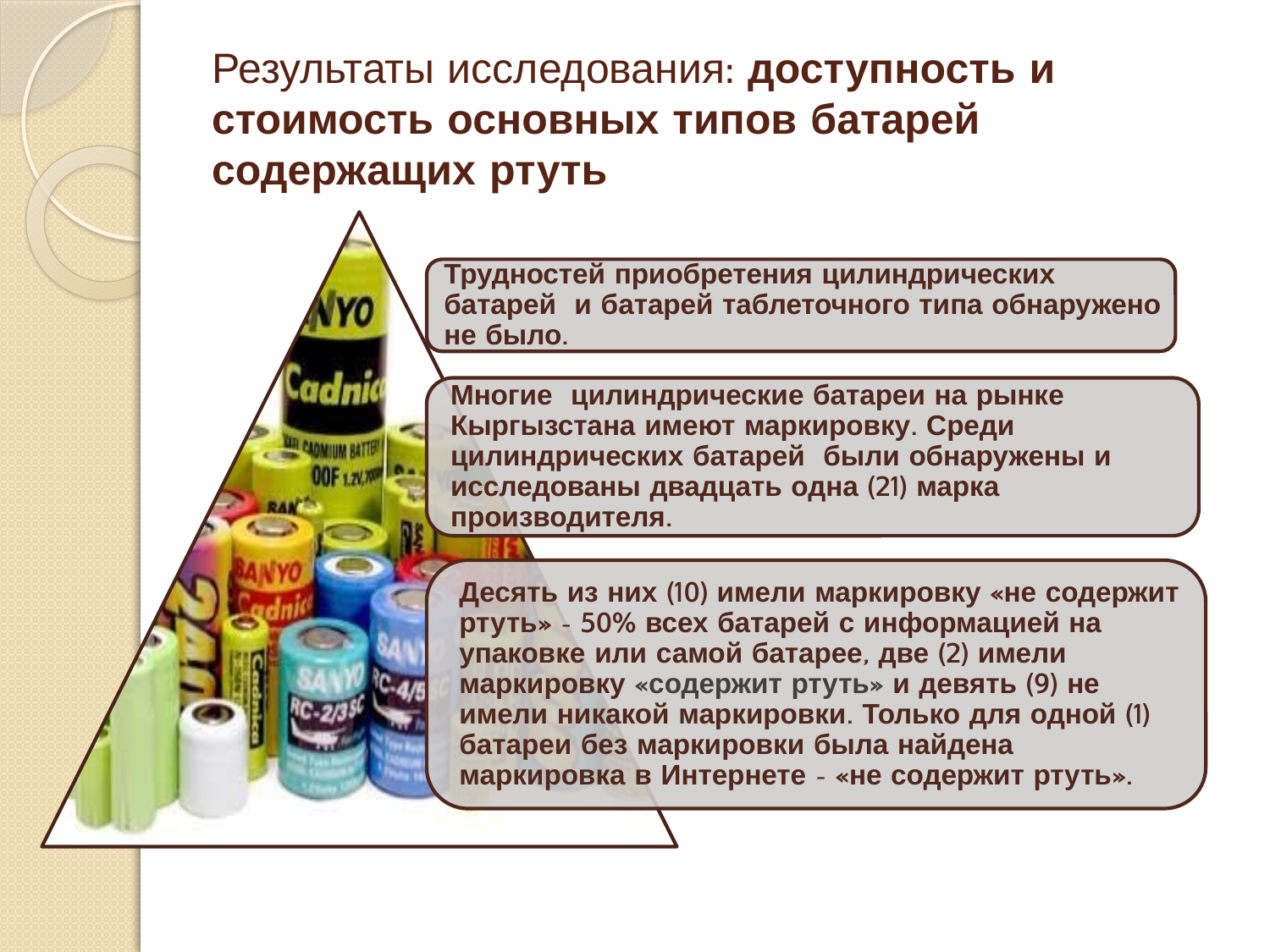

# Результаты исследования: доступность и стоимость основных типов батарей содержащих ртуть
Трудностей приобретения цилиндрических батарей  и батарей таблеточного типа обнаружено не было.
Многие  цилиндрические батареи на рынке Кыргызстана имеют маркировку. Среди цилиндрических батарей  были обнаружены и исследованы двадцать одна (21) марка производителя.
Десять из них (10) имели маркировку «не содержит ртуть» - 50% всех батарей с информацией на упаковке или самой батарее, две (2) имели маркировку «содержит ртуть» и девять (9) не имели никакой маркировки. Только для одной (1) батареи без маркировки была найдена маркировка в Интернете - «не содержит ртуть».